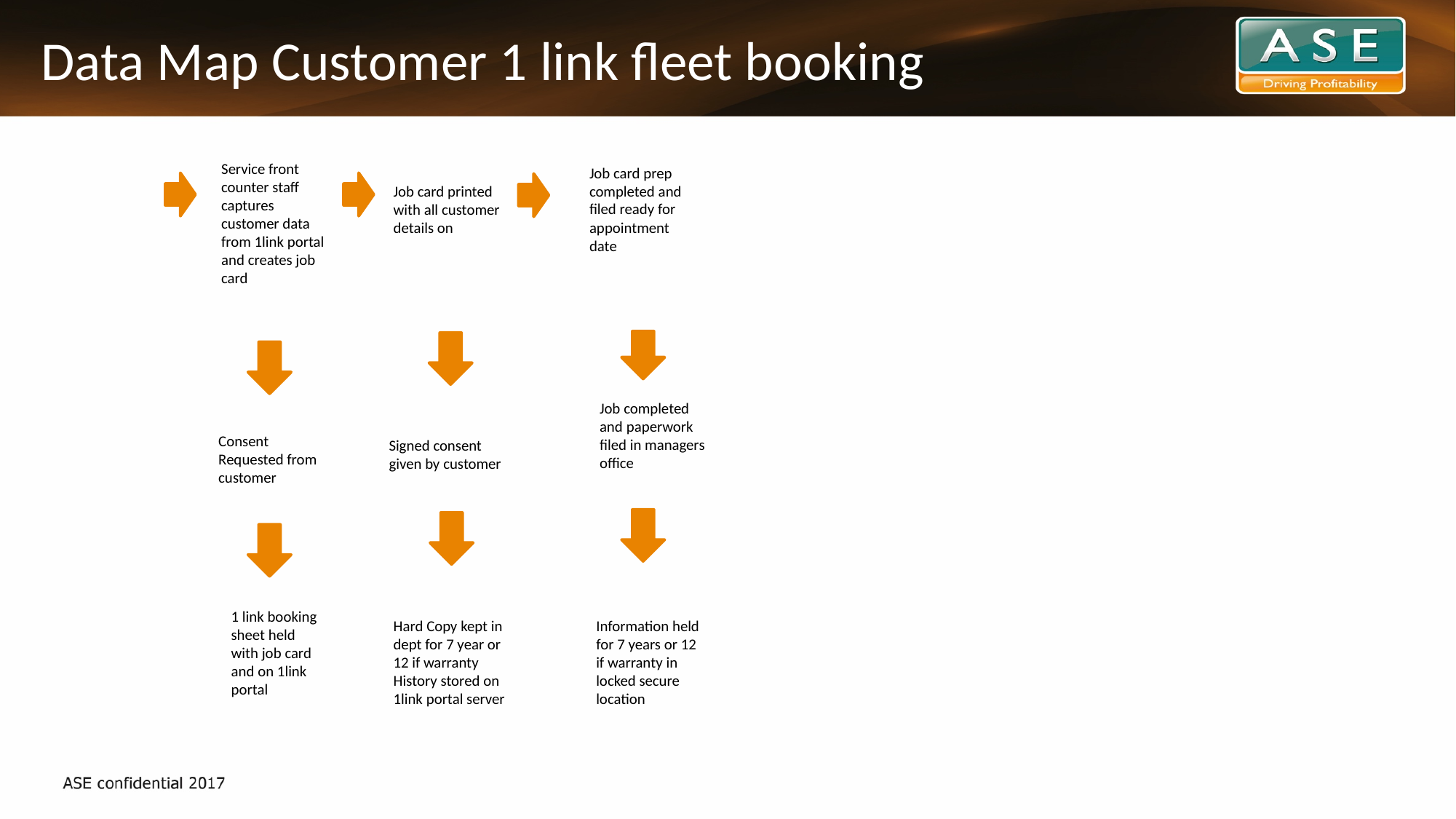

# Data Map Customer 1 link fleet booking
Service front counter staff captures customer data from 1link portal and creates job card
Job card prep  completed and filed ready for  appointment date

Job card printed with all customer
details on

Job completed and paperwork filed in managers office
Consent
Requested from customer
Signed consent given by customer

1 link booking sheet held with job card and on 1link portal
Hard Copy kept in dept for 7 year or 12 if warranty
History stored on 1link portal server
Information held for 7 years or 12 if warranty in locked secure location